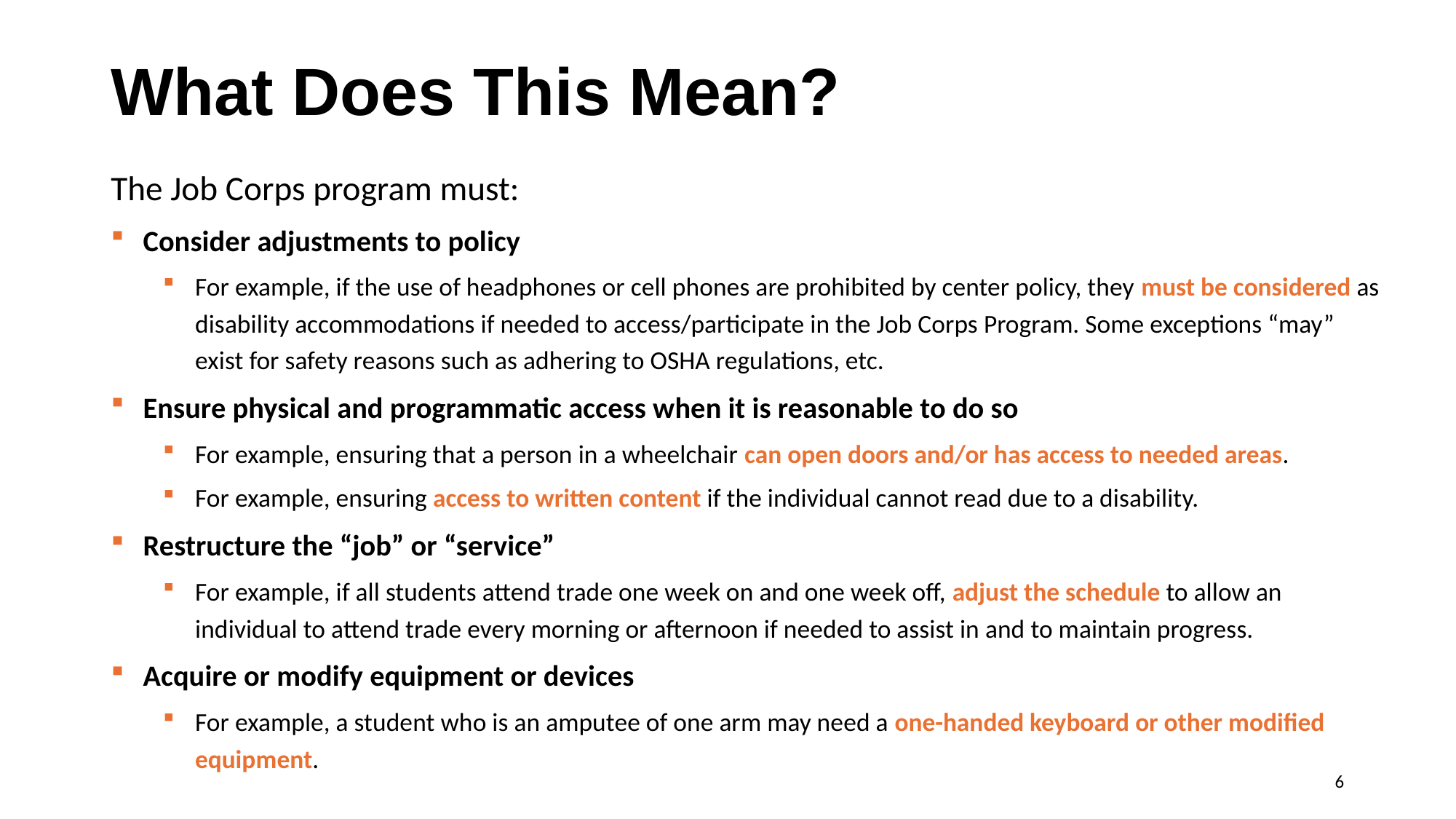

# What Does This Mean?
The Job Corps program must:
Consider adjustments to policy
For example, if the use of headphones or cell phones are prohibited by center policy, they must be considered as disability accommodations if needed to access/participate in the Job Corps Program. Some exceptions “may” exist for safety reasons such as adhering to OSHA regulations, etc.
Ensure physical and programmatic access when it is reasonable to do so
For example, ensuring that a person in a wheelchair can open doors and/or has access to needed areas.
For example, ensuring access to written content if the individual cannot read due to a disability.
Restructure the “job” or “service”
For example, if all students attend trade one week on and one week off, adjust the schedule to allow an individual to attend trade every morning or afternoon if needed to assist in and to maintain progress.
Acquire or modify equipment or devices
For example, a student who is an amputee of one arm may need a one-handed keyboard or other modified equipment.

6